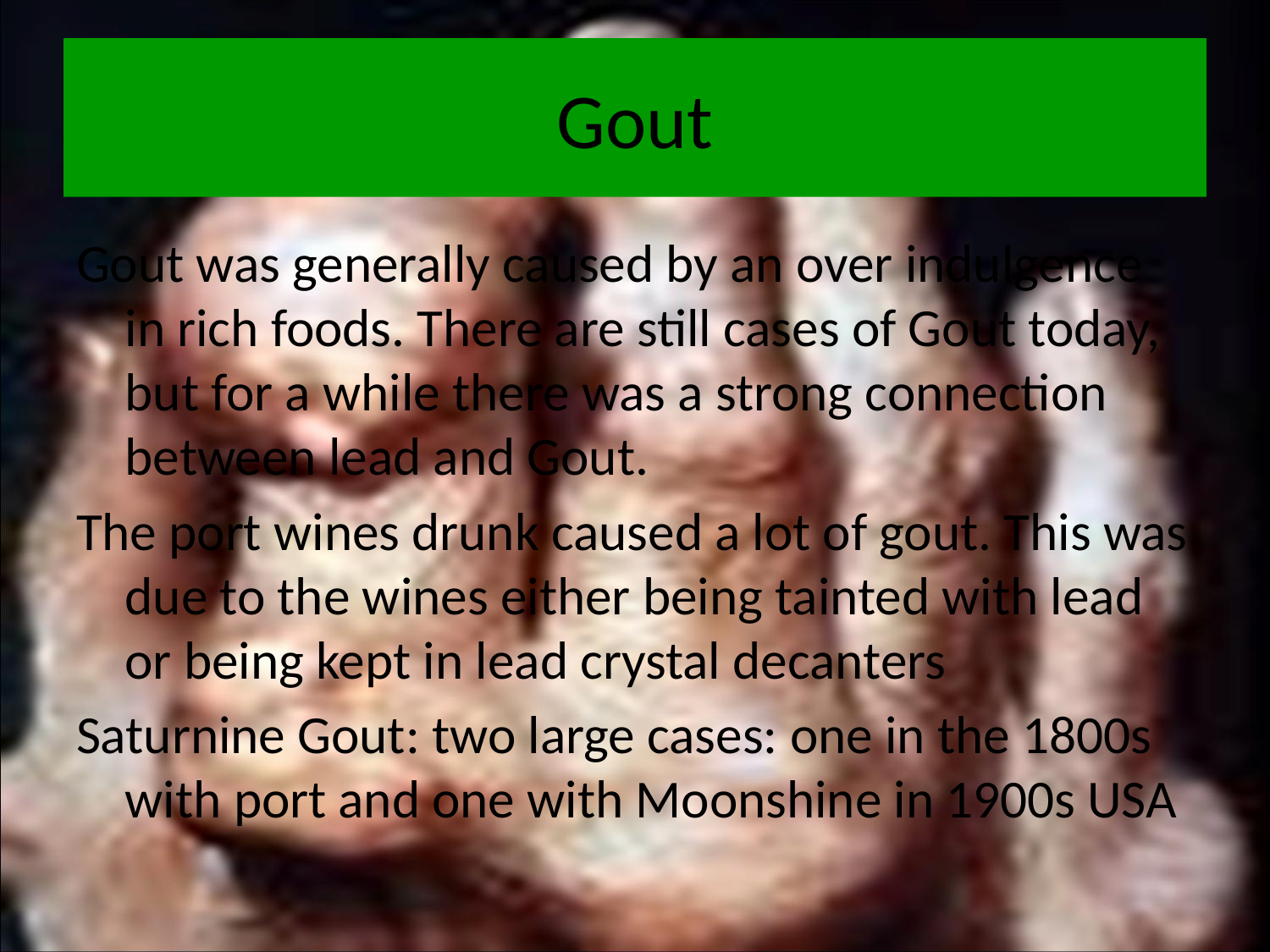

# Gout
Gout was generally caused by an over indulgence in rich foods. There are still cases of Gout today, but for a while there was a strong connection between lead and Gout.
The port wines drunk caused a lot of gout. This was due to the wines either being tainted with lead or being kept in lead crystal decanters
Saturnine Gout: two large cases: one in the 1800s with port and one with Moonshine in 1900s USA